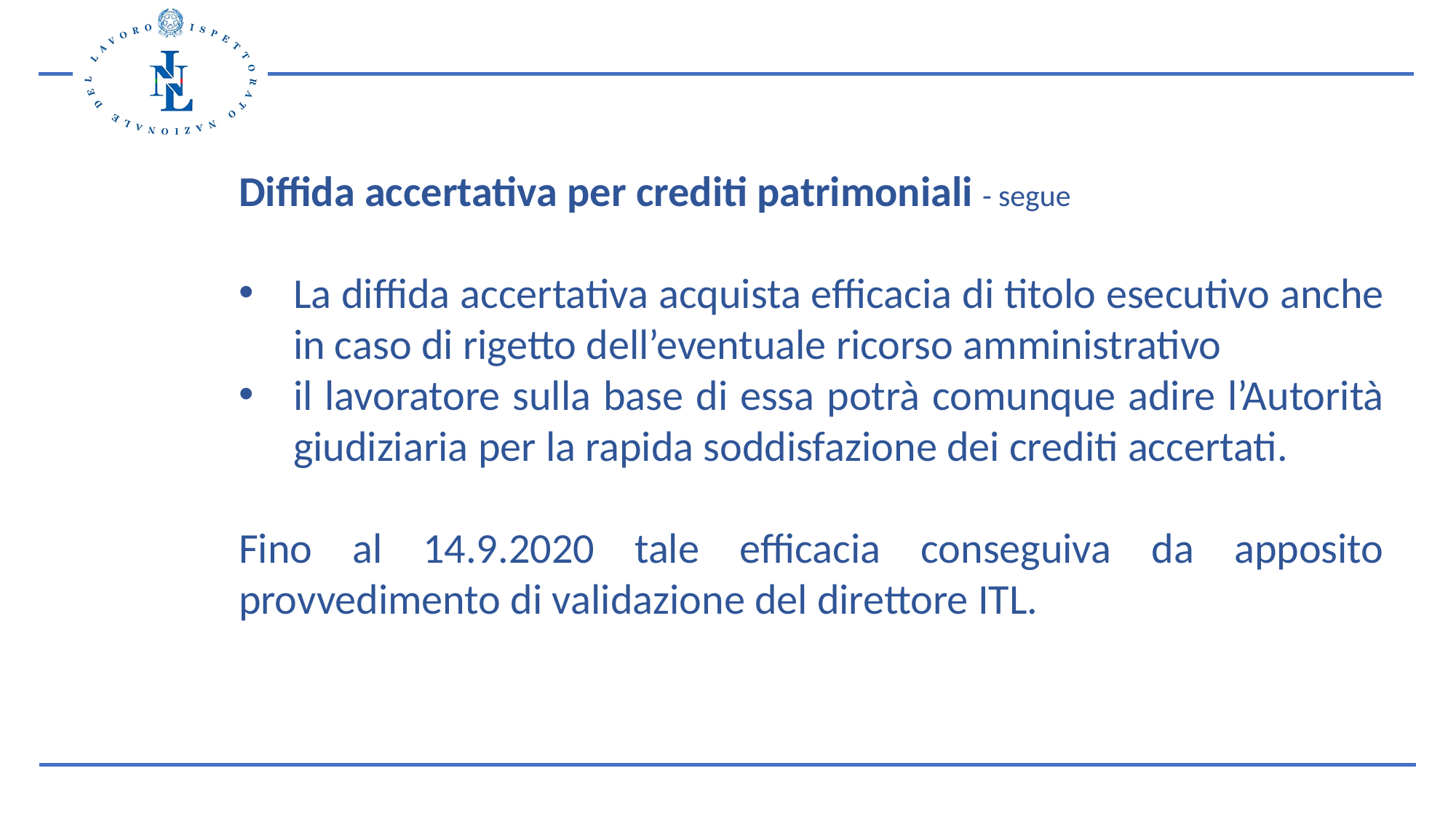

Diffida accertativa per crediti patrimoniali - segue

La diffida accertativa acquista efficacia di titolo esecutivo anche in caso di rigetto dell’eventuale ricorso amministrativo
il lavoratore sulla base di essa potrà comunque adire l’Autorità giudiziaria per la rapida soddisfazione dei crediti accertati.

Fino al 14.9.2020 tale efficacia conseguiva da apposito provvedimento di validazione del direttore ITL.